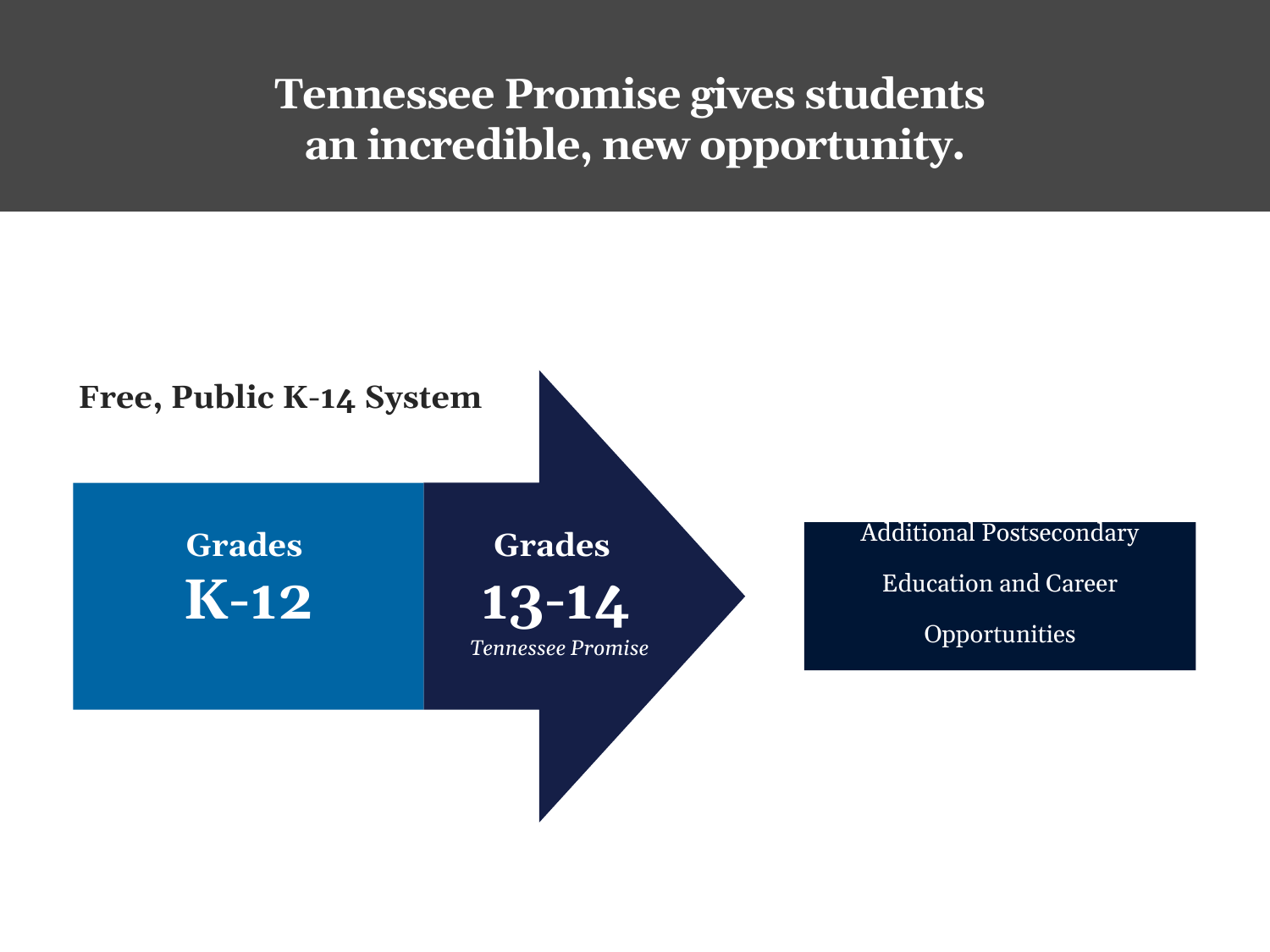

# Tennessee Promise gives students an incredible, new opportunity.
Free, Public K-14 System

Grades
K-12
Grades
13-14
Additional Postsecondary Education and Career Opportunities
Tennessee Promise